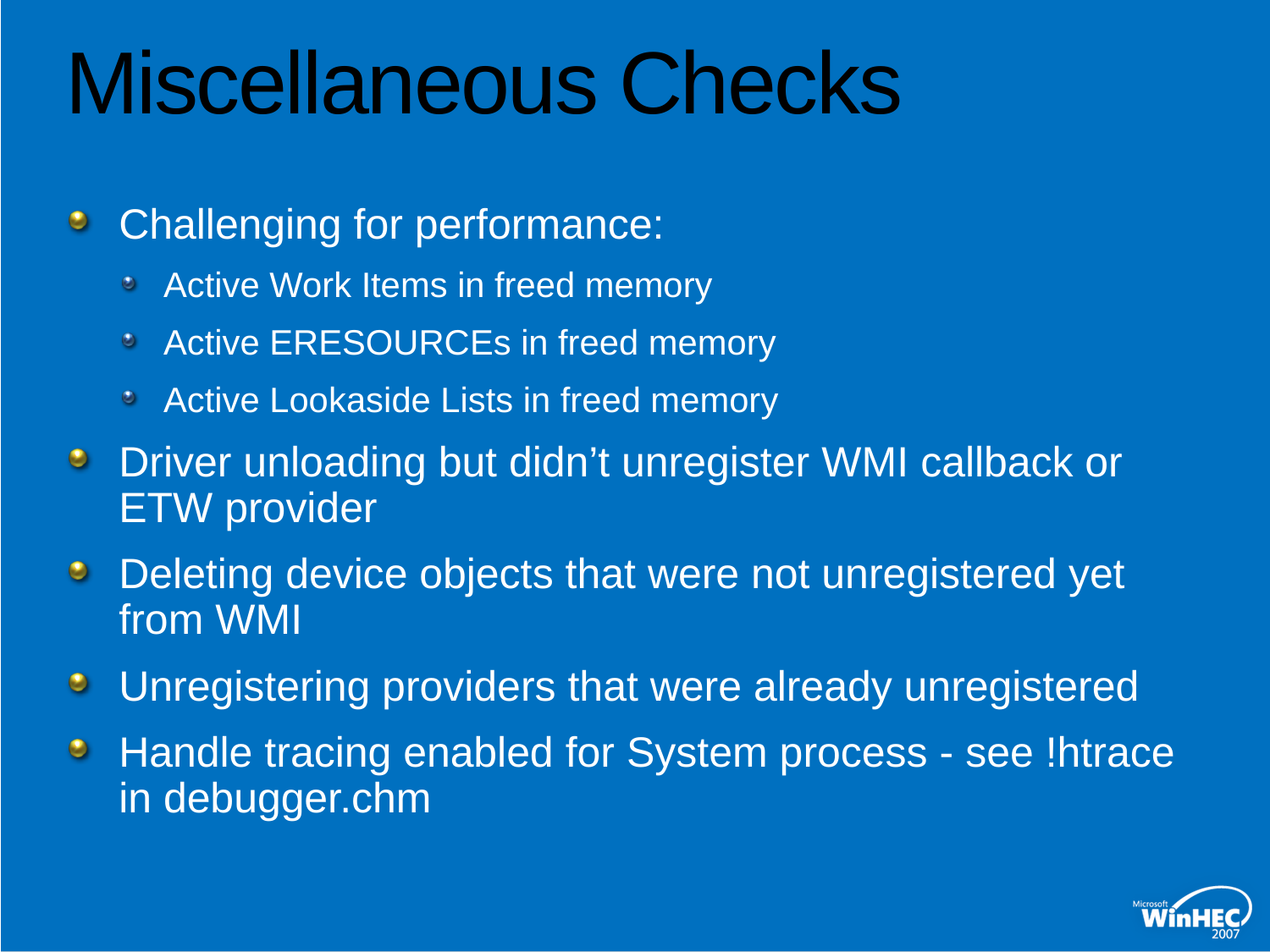

# Miscellaneous Checks
Challenging for performance:
Active Work Items in freed memory
Active ERESOURCEs in freed memory
Active Lookaside Lists in freed memory
Driver unloading but didn’t unregister WMI callback or ETW provider
Deleting device objects that were not unregistered yet from WMI
Unregistering providers that were already unregistered
Handle tracing enabled for System process - see !htrace in debugger.chm